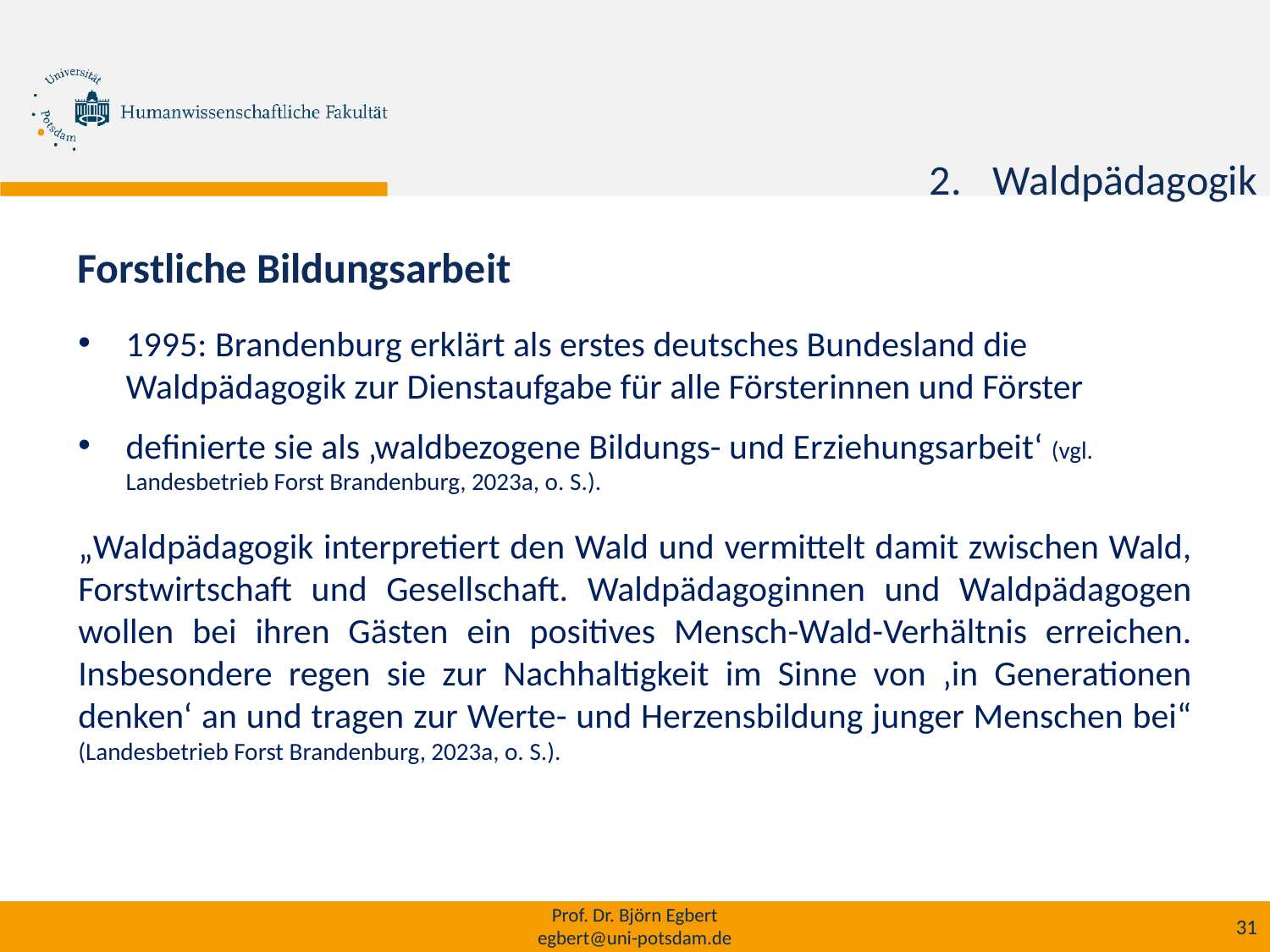

h
Waldpädagogik
Forstliche Bildungsarbeit

1995: Brandenburg erklärt als erstes deutsches Bundesland die Waldpädagogik zur Dienstaufgabe für alle Försterinnen und Förster
definierte sie als ‚waldbezogene Bildungs- und Erziehungsarbeit‘ (vgl. Landesbetrieb Forst Brandenburg, 2023a, o. S.).
„Waldpädagogik interpretiert den Wald und vermittelt damit zwischen Wald, Forstwirtschaft und Gesellschaft. Waldpädagoginnen und Waldpädagogen wollen bei ihren Gästen ein positives Mensch-Wald-Verhältnis erreichen. Insbesondere regen sie zur Nachhaltigkeit im Sinne von ‚in Generationen denken‘ an und tragen zur Werte- und Herzensbildung junger Menschen bei“ (Landesbetrieb Forst Brandenburg, 2023a, o. S.).

Prof. Dr. Björn Egbert
egbert@uni-potsdam.de
31